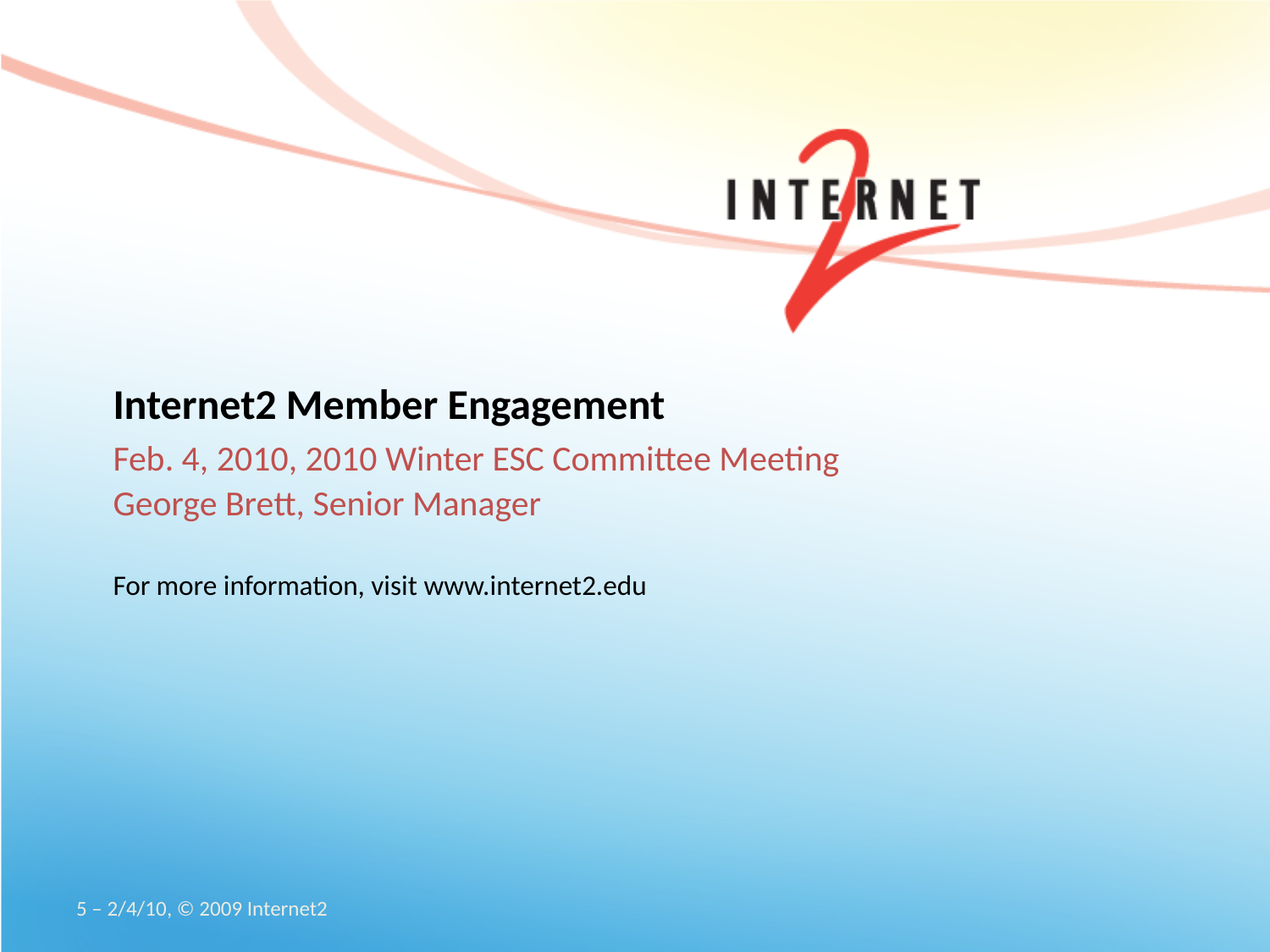

# Internet2 Member Engagement
Feb. 4, 2010, 2010 Winter ESC Committee Meeting
George Brett, Senior Manager
For more information, visit www.internet2.edu
5 – 2/4/10, © 2009 Internet2